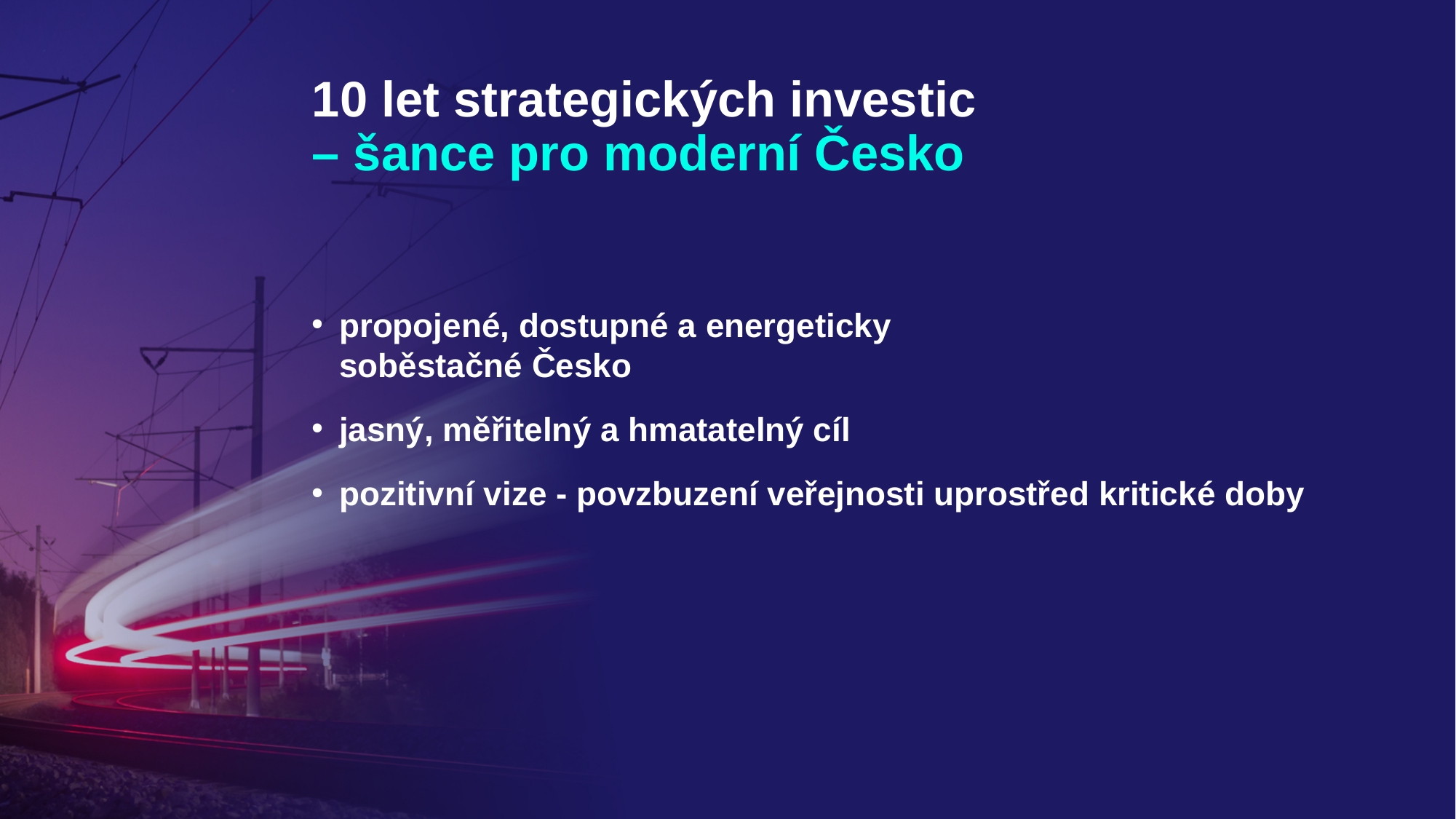

# 10 let strategických investic – šance pro moderní Česko
propojené, dostupné a energeticky
soběstačné Česko
jasný, měřitelný a hmatatelný cíl
pozitivní vize - povzbuzení veřejnosti uprostřed kritické doby